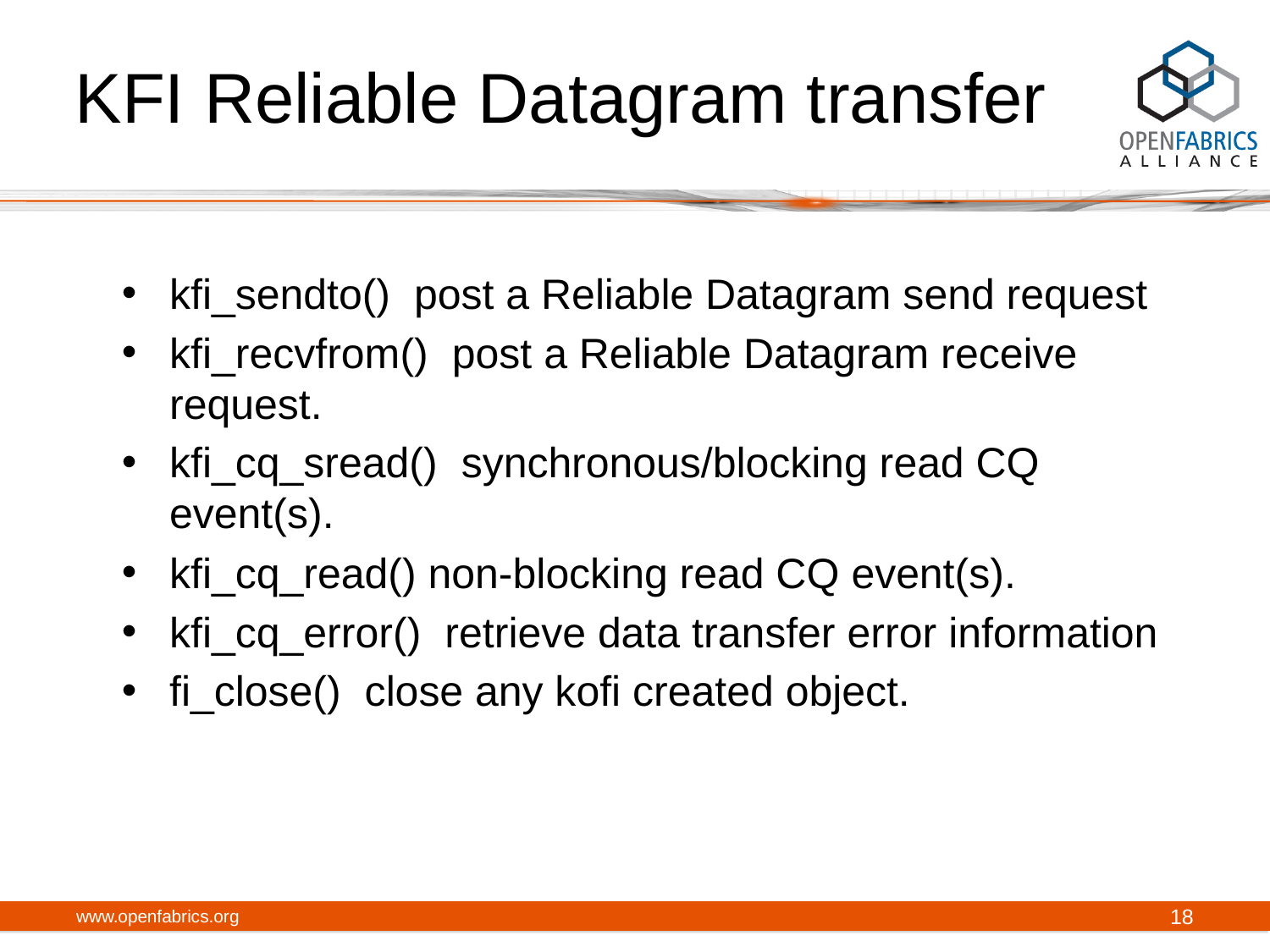

# KFI Reliable Datagram transfer

kfi_sendto()  post a Reliable Datagram send request
kfi_recvfrom()  post a Reliable Datagram receive request.
kfi_cq_sread()  synchronous/blocking read CQ event(s).
kfi_cq_read() non-blocking read CQ event(s).
kfi_cq_error()  retrieve data transfer error information
fi_close()  close any kofi created object.

www.openfabrics.org
18